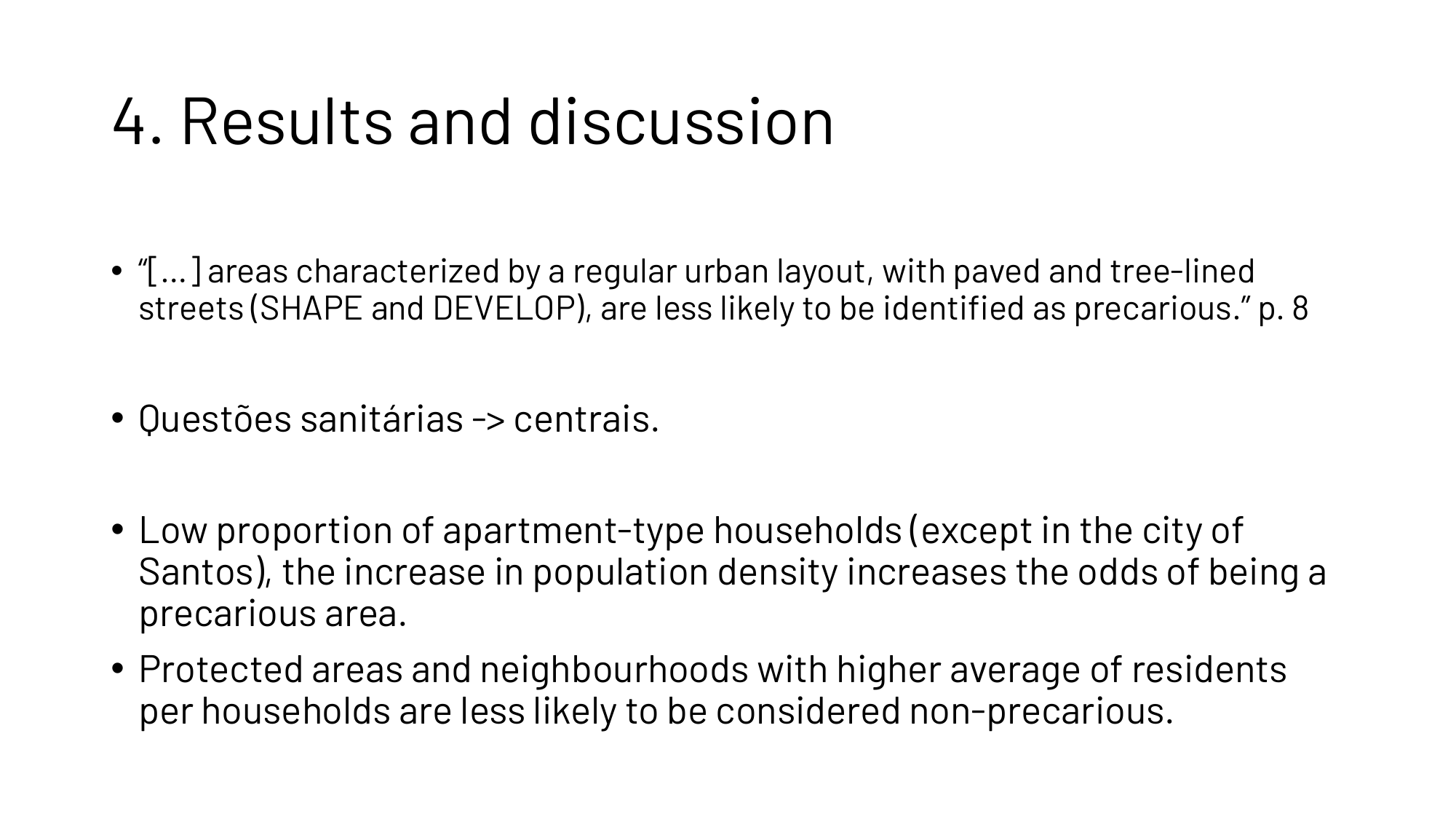

# 4. Results and discussion
“[…] areas characterized by a regular urban layout, with paved and tree-lined streets (SHAPE and DEVELOP), are less likely to be identified as precarious.” p. 8

Questões sanitárias -> centrais.

Low proportion of apartment-type households (except in the city of Santos), the increase in population density increases the odds of being a precarious area.
Protected areas and neighbourhoods with higher average of residents per households are less likely to be considered non-precarious.